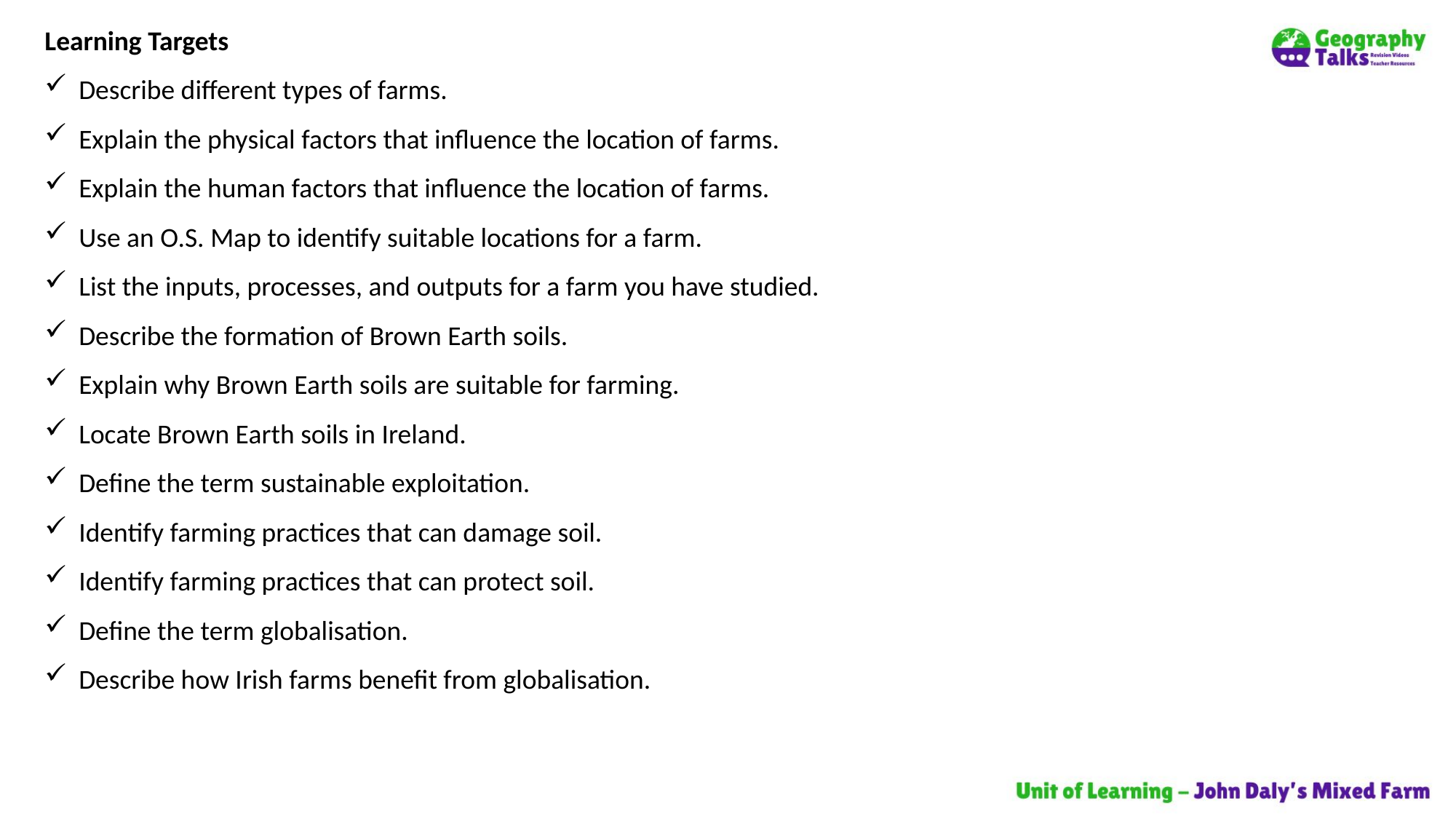

Learning Targets
Describe different types of farms.
Explain the physical factors that influence the location of farms.
Explain the human factors that influence the location of farms.
Use an O.S. Map to identify suitable locations for a farm.
List the inputs, processes, and outputs for a farm you have studied.
Describe the formation of Brown Earth soils.
Explain why Brown Earth soils are suitable for farming.
Locate Brown Earth soils in Ireland.
Define the term sustainable exploitation.
Identify farming practices that can damage soil.
Identify farming practices that can protect soil.
Define the term globalisation.
Describe how Irish farms benefit from globalisation.